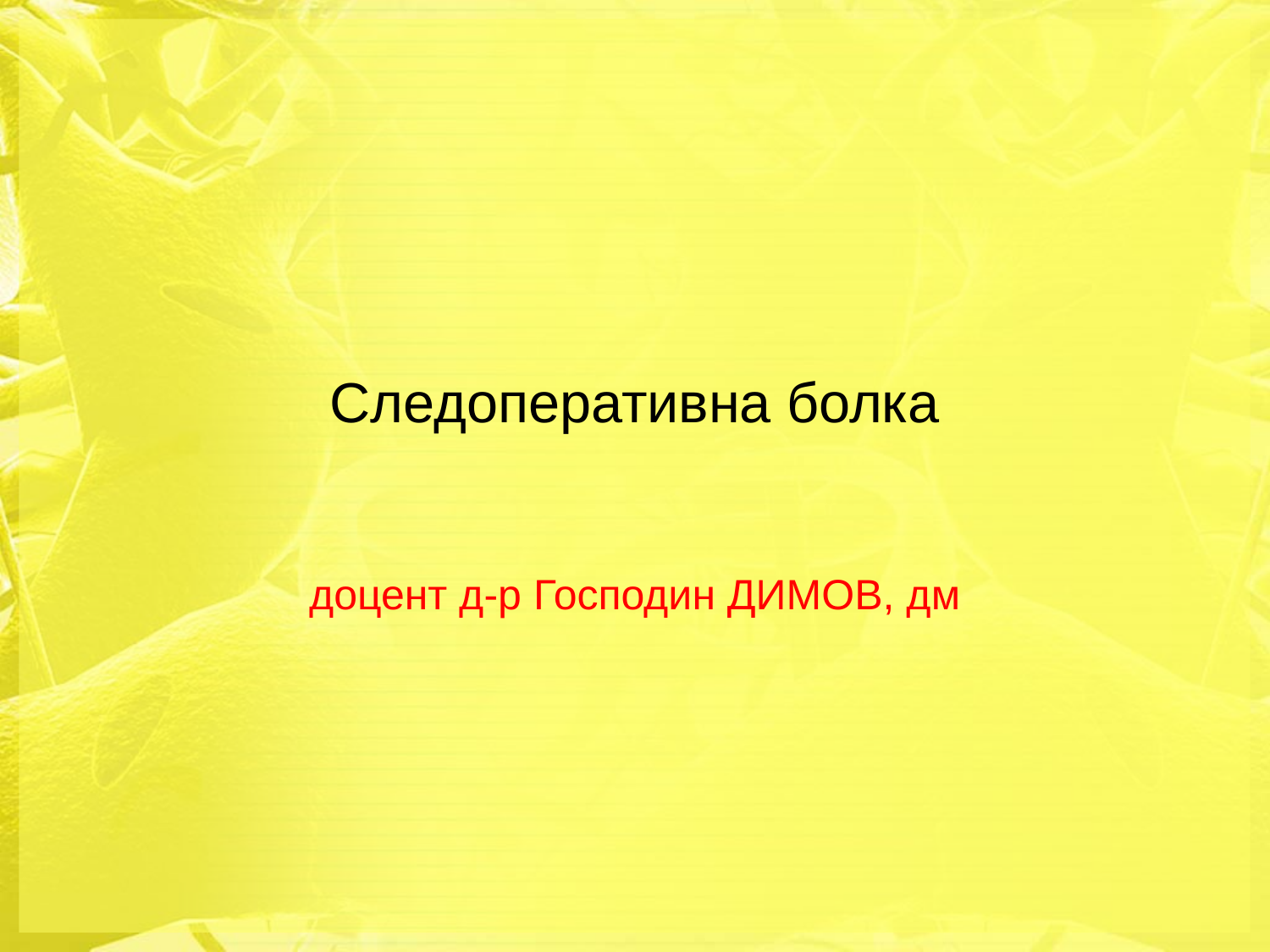

Следоперативна болка
доцент д-р Господин ДИМОВ, дм